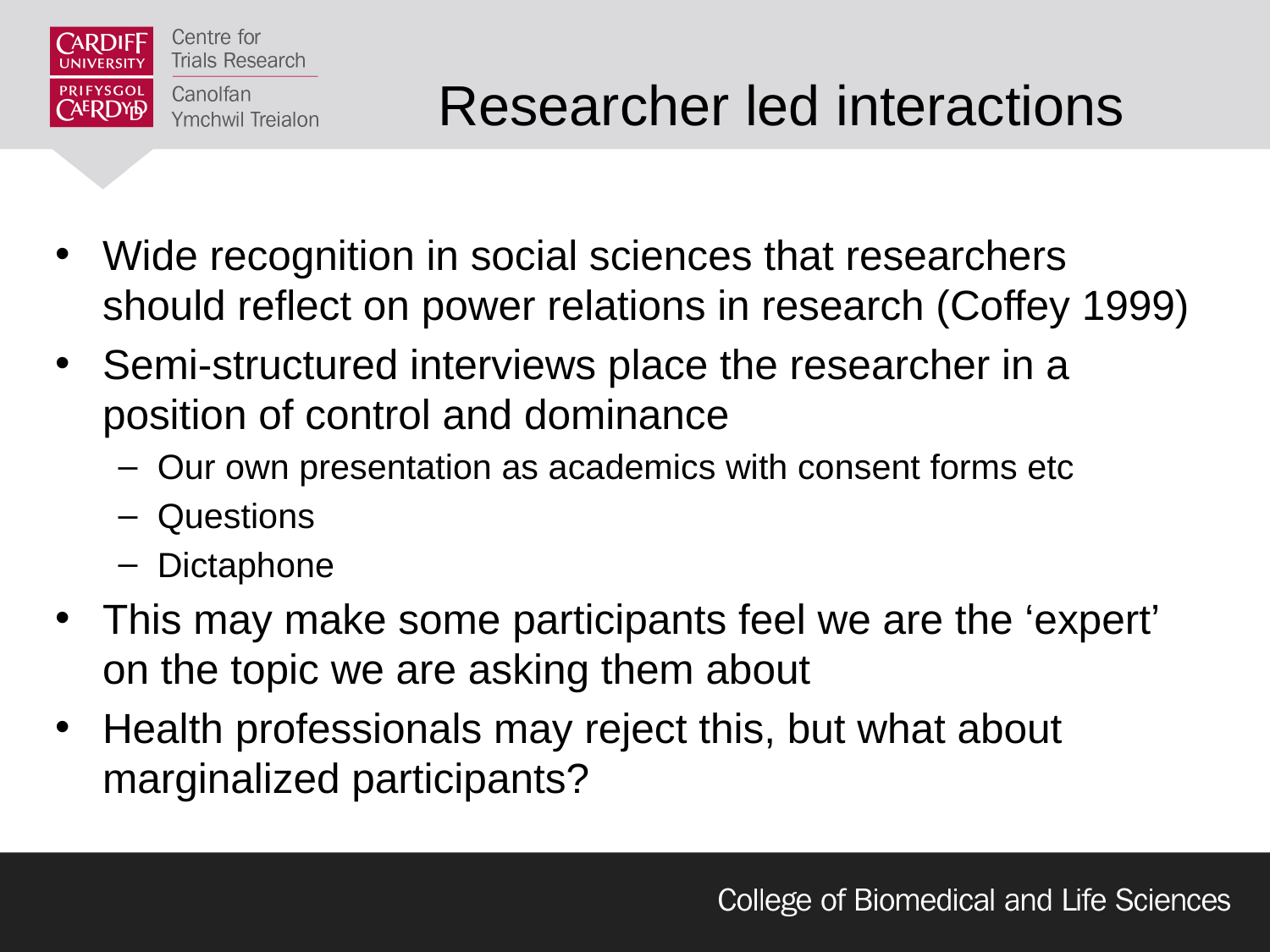

# Researcher led interactions
Wide recognition in social sciences that researchers should reflect on power relations in research (Coffey 1999)
Semi-structured interviews place the researcher in a position of control and dominance
Our own presentation as academics with consent forms etc
Questions
Dictaphone
This may make some participants feel we are the ‘expert’ on the topic we are asking them about
Health professionals may reject this, but what about marginalized participants?